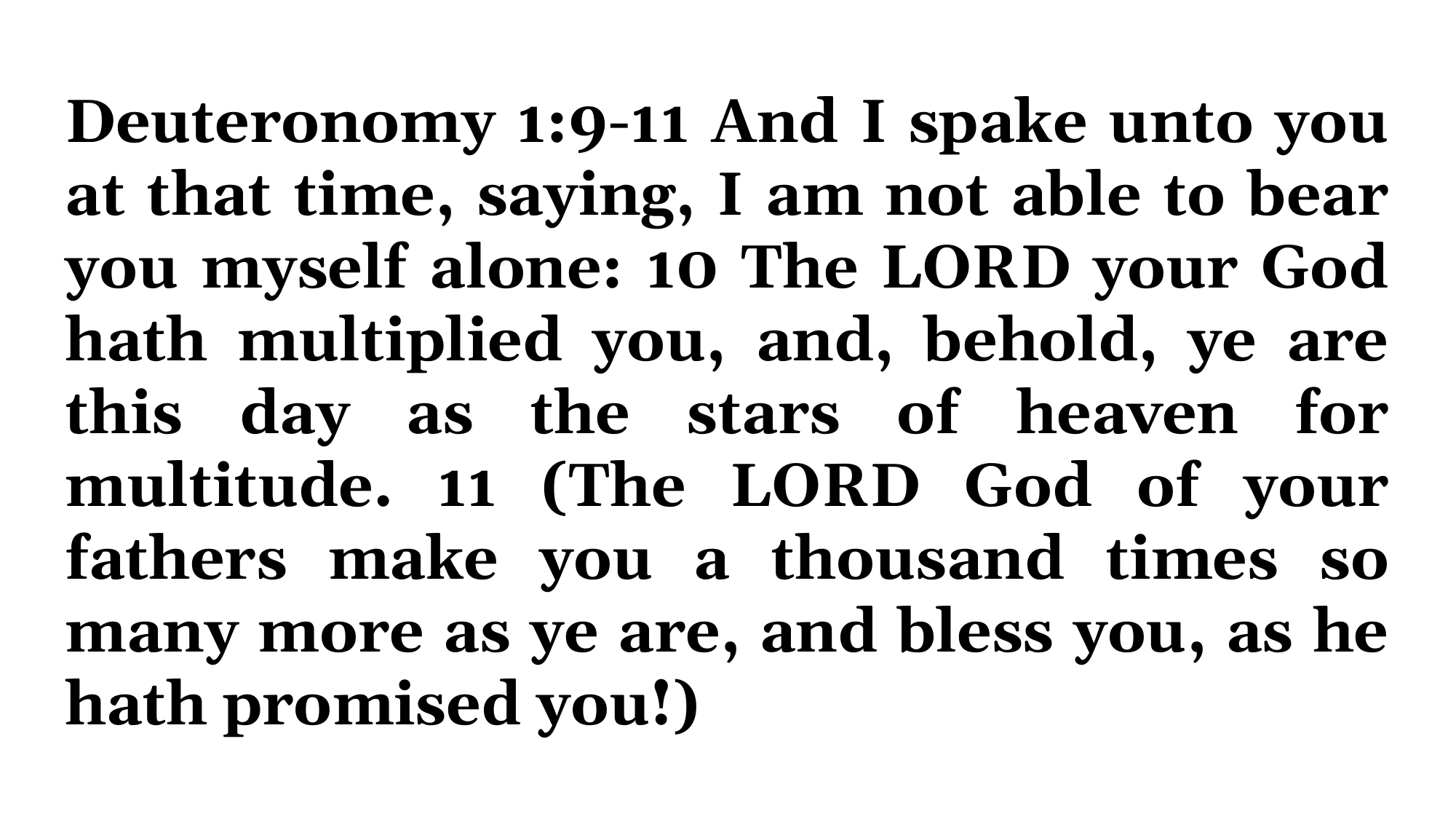

Deuteronomy 1:9-11 And I spake unto you at that time, saying, I am not able to bear you myself alone: 10 The LORD your God hath multiplied you, and, behold, ye are this day as the stars of heaven for multitude. 11 (The LORD God of your fathers make you a thousand times so many more as ye are, and bless you, as he hath promised you!)